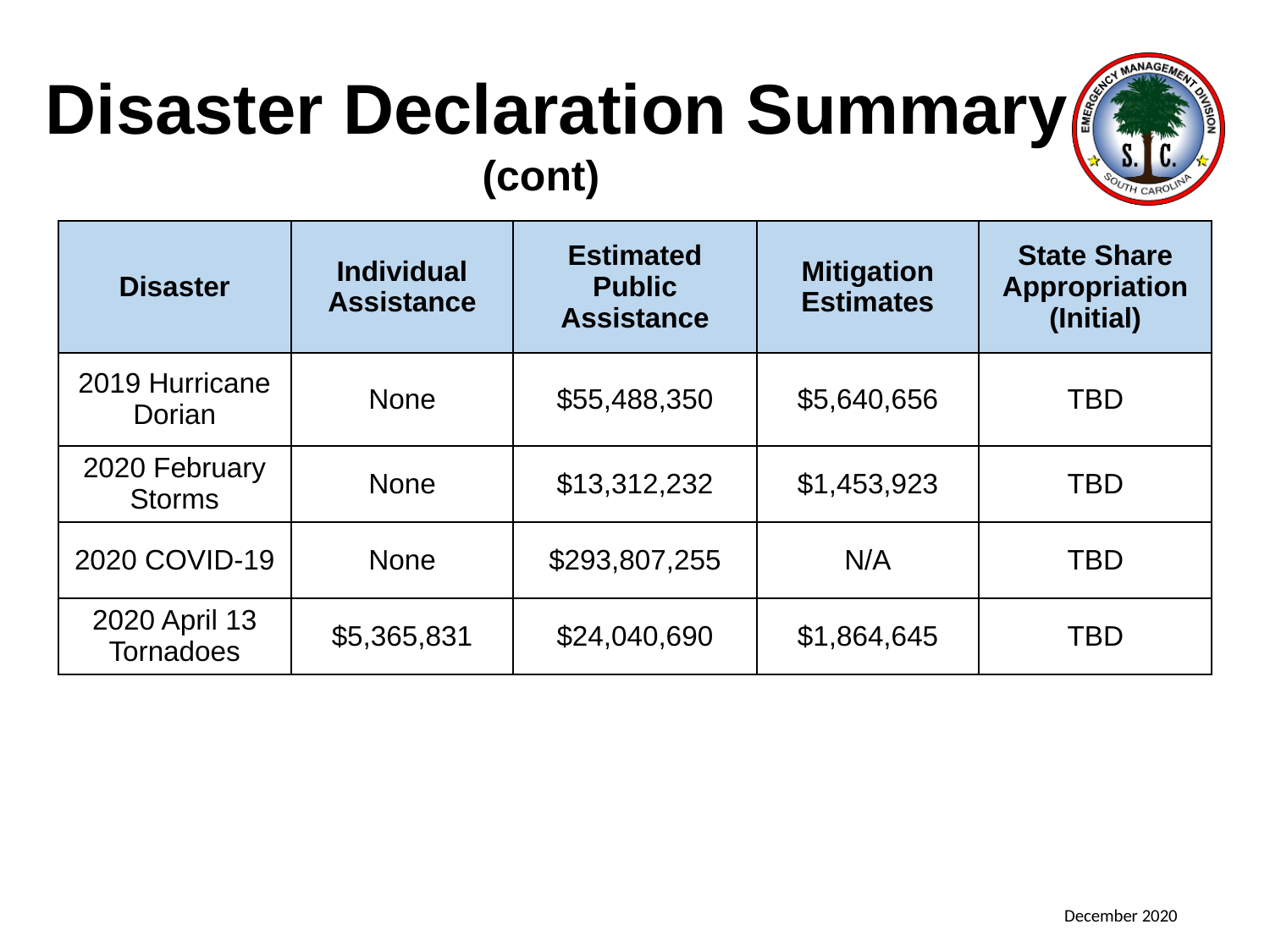

# Disaster Declaration Summary (cont)
| Disaster | Individual Assistance | Estimated Public Assistance | Mitigation Estimates | State Share Appropriation (Initial) |
| --- | --- | --- | --- | --- |
| 2019 Hurricane Dorian | None | $55,488,350 | $5,640,656 | TBD |
| 2020 February Storms | None | $13,312,232 | $1,453,923 | TBD |
| 2020 COVID-19 | None | $293,807,255 | N/A | TBD |
| 2020 April 13 Tornadoes | $5,365,831 | $24,040,690 | $1,864,645 | TBD |
December 2020